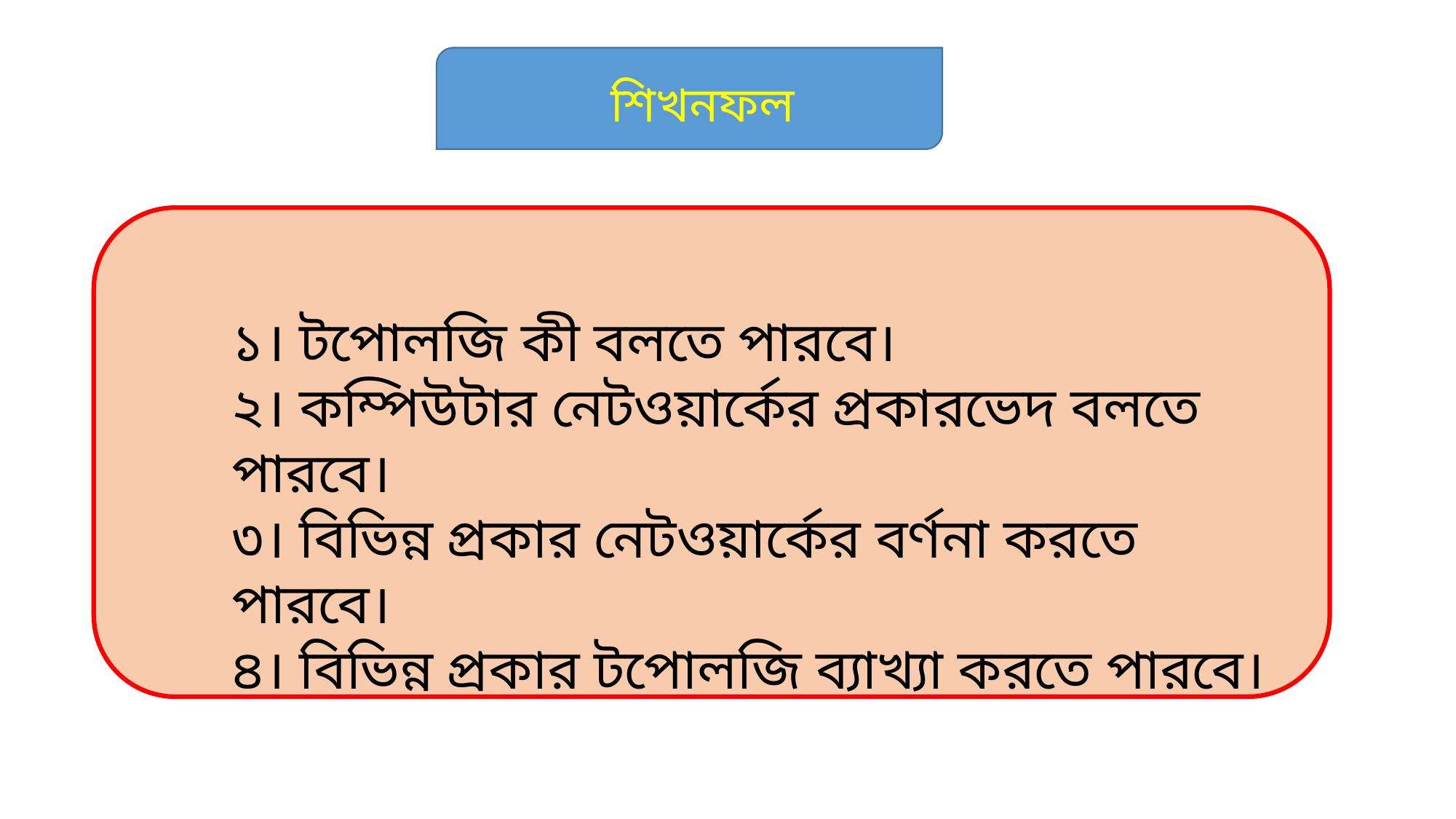

# শিখনফল

১। টপোলজি কী বলতে পারবে।
২। কম্পিউটার নেটওয়ার্কের প্রকারভেদ বলতে পারবে।
৩। বিভিন্ন প্রকার নেটওয়ার্কের বর্ণনা করতে পারবে।
৪। বিভিন্ন প্রকার টপোলজি ব্যাখ্যা করতে পারবে।